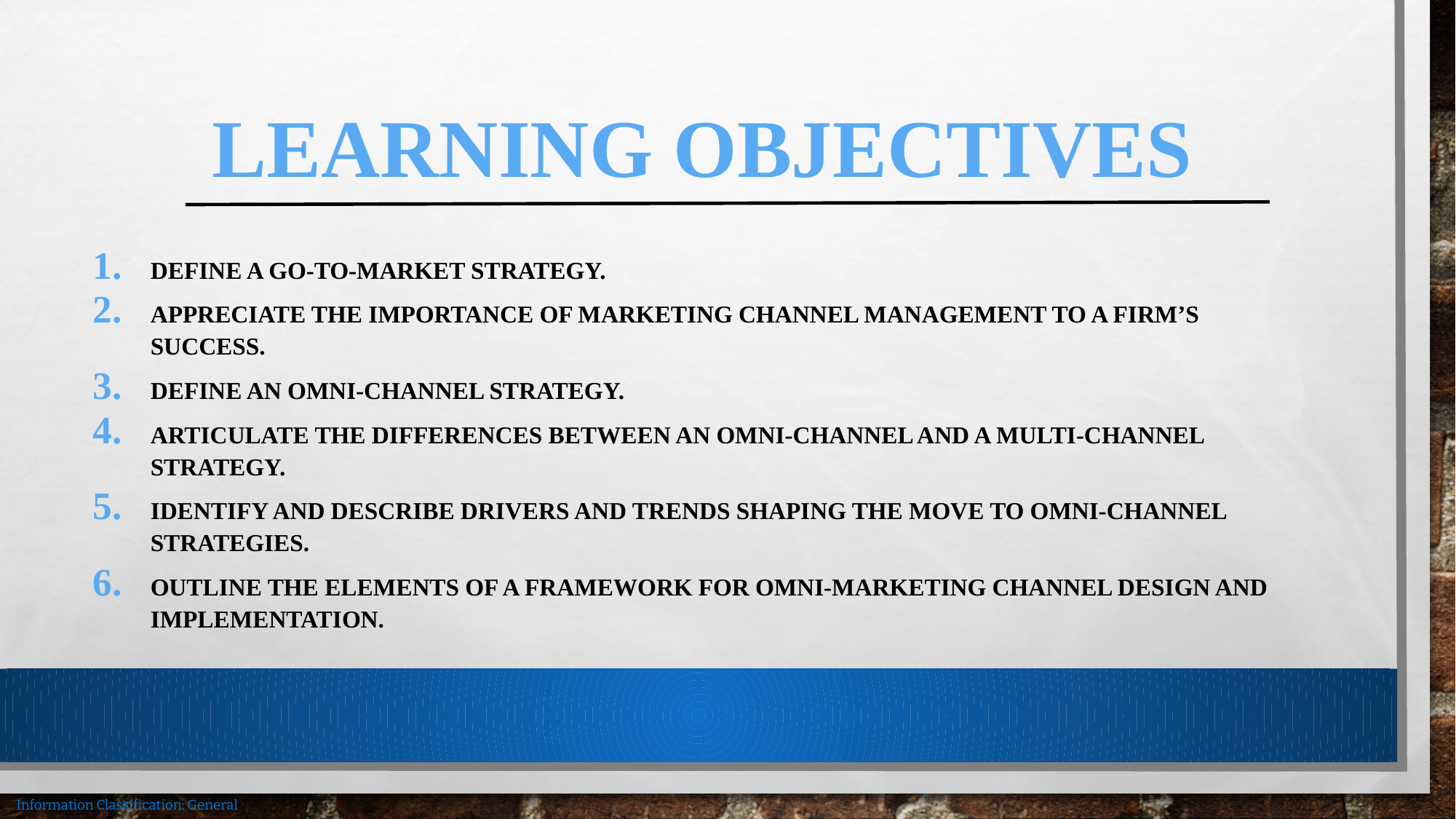

# Learning Objectives
Define a go-to-market strategy.
Appreciate the importance of marketing channel management to a firm’s success.
Define an omni-channel strategy.
Articulate the differences between an omni-channel and a multi-channel strategy.
Identify and describe drivers and trends shaping the move to omni-channel strategies.
Outline the elements of a framework for omni-marketing channel design and implementation.